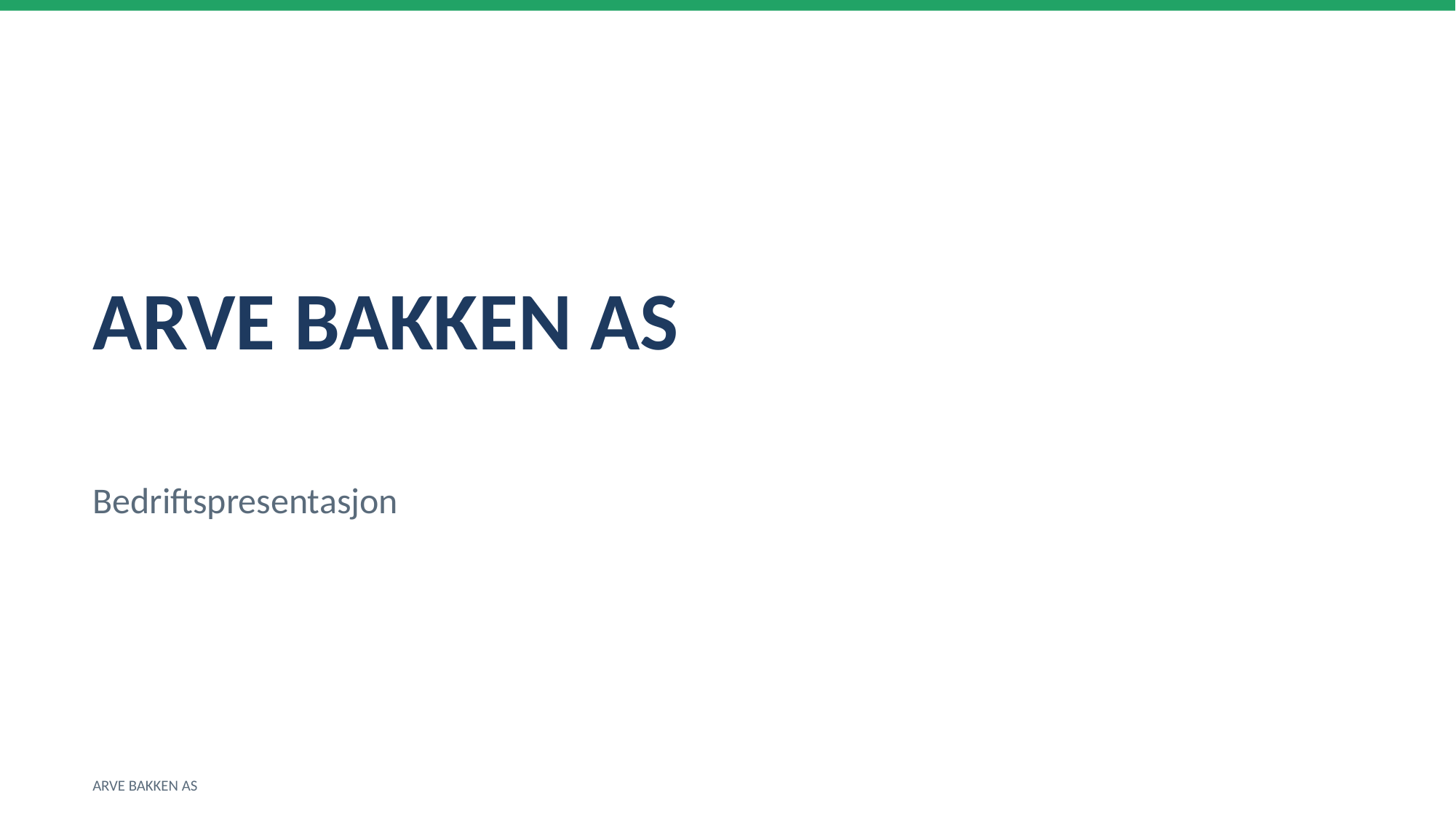

ARVE BAKKEN AS
Bedriftspresentasjon
ARVE BAKKEN AS